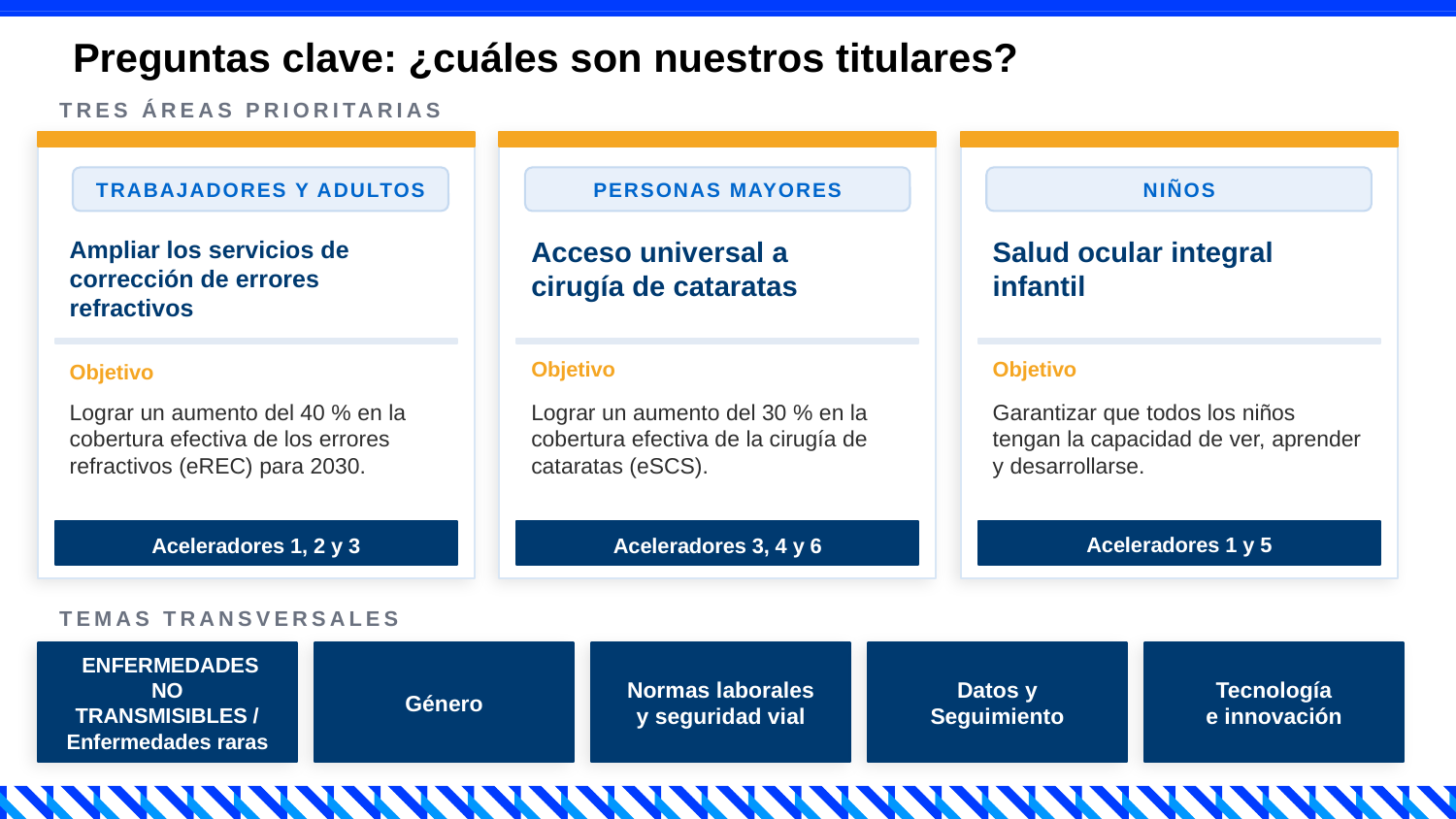

Preguntas clave: ¿cuáles son nuestros titulares?

TRES ÁREAS PRIORITARIAS

TRABAJADORES Y ADULTOS

PERSONAS MAYORES

NIÑOS
Ampliar los servicios de corrección de errores refractivos
Acceso universal a
cirugía de cataratas
Salud ocular integral infantil

Objetivo
Objetivo
Objetivo
Lograr un aumento del 40 % en la cobertura efectiva de los errores refractivos (eREC) para 2030.
Lograr un aumento del 30 % en la cobertura efectiva de la cirugía de cataratas (eSCS).
Garantizar que todos los niños tengan la capacidad de ver, aprender y desarrollarse.

Aceleradores 1 y 5
Aceleradores 1, 2 y 3
Aceleradores 3, 4 y 6
TEMAS TRANSVERSALES

 ENFERMEDADES NO TRANSMISIBLES /
Enfermedades raras
Género
Normas laborales
y seguridad vial
Datos y
Seguimiento
Tecnología
e innovación